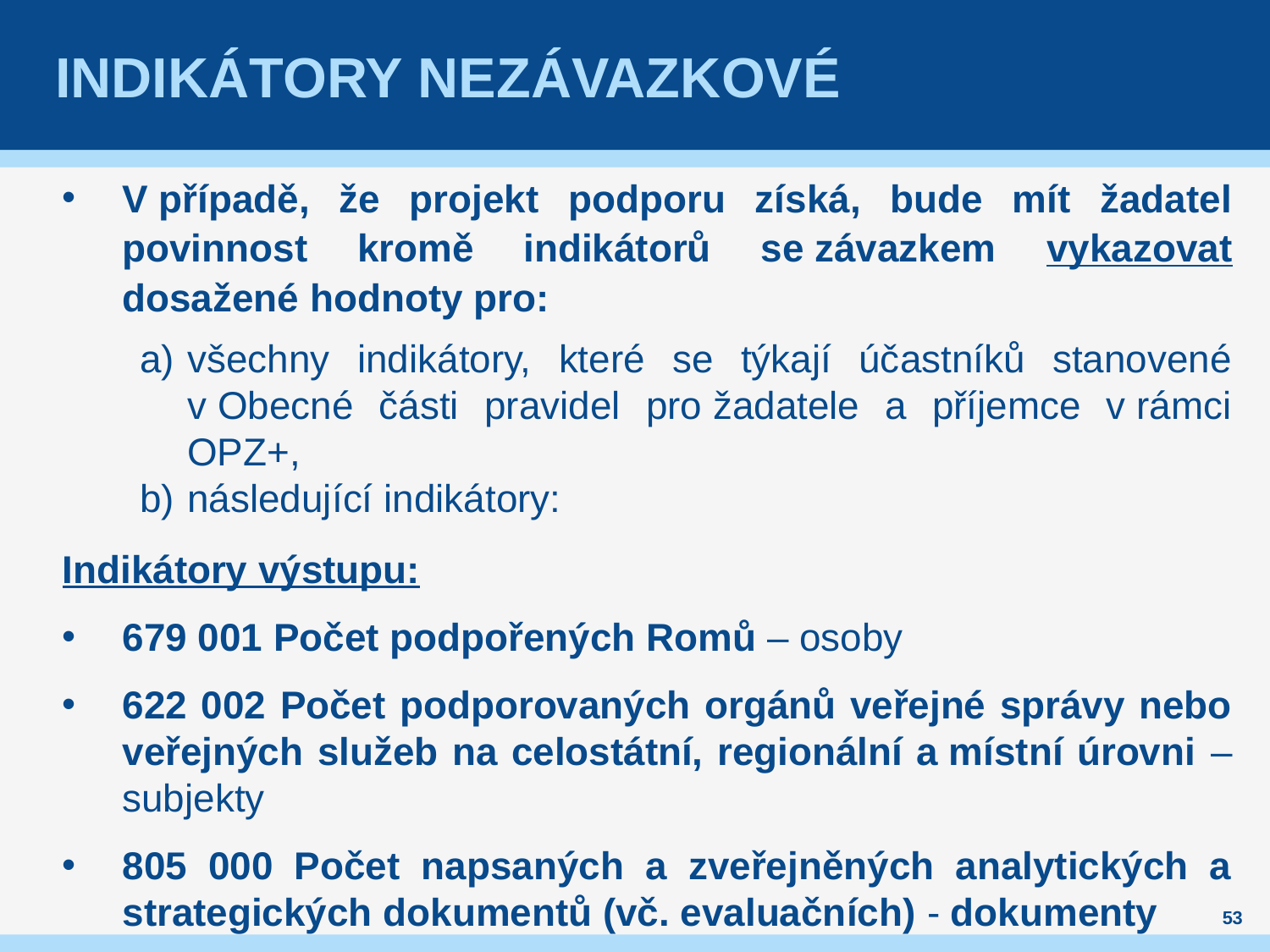

# Indikátory nezávazkové
V případě, že projekt podporu získá, bude mít žadatel povinnost kromě indikátorů se závazkem vykazovat dosažené hodnoty pro:
všechny indikátory, které se týkají účastníků stanovené v Obecné části pravidel pro žadatele a příjemce v rámci OPZ+,
následující indikátory:
Indikátory výstupu:
679 001 Počet podpořených Romů – osoby
622 002 Počet podporovaných orgánů veřejné správy nebo veřejných služeb na celostátní, regionální a místní úrovni – subjekty
805 000 Počet napsaných a zveřejněných analytických a strategických dokumentů (vč. evaluačních) - dokumenty
53